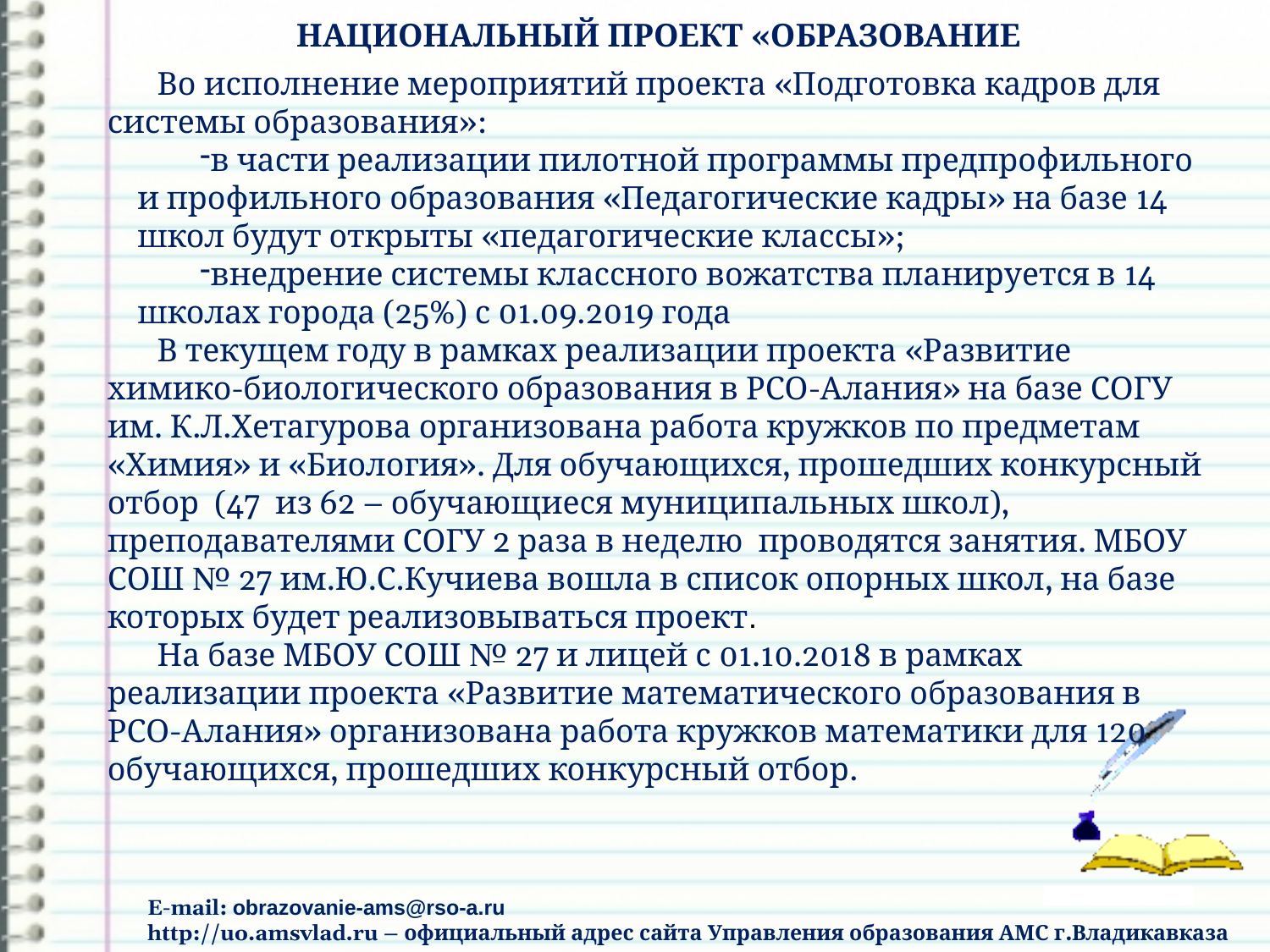

НАЦИОНАЛЬНЫЙ ПРОЕКТ «ОБРАЗОВАНИЕ
Во исполнение мероприятий проекта «Подготовка кадров для системы образования»:
в части реализации пилотной программы предпрофильного и профильного образования «Педагогические кадры» на базе 14 школ будут открыты «педагогические классы»;
внедрение системы классного вожатства планируется в 14 школах города (25%) с 01.09.2019 года
В текущем году в рамках реализации проекта «Развитие химико-биологического образования в РСО-Алания» на базе СОГУ им. К.Л.Хетагурова организована работа кружков по предметам «Химия» и «Биология». Для обучающихся, прошедших конкурсный отбор  (47  из 62 – обучающиеся муниципальных школ), преподавателями СОГУ 2 раза в неделю  проводятся занятия. МБОУ СОШ № 27 им.Ю.С.Кучиева вошла в список опорных школ, на базе которых будет реализовываться проект.
На базе МБОУ СОШ № 27 и лицей с 01.10.2018 в рамках реализации проекта «Развитие математического образования в РСО-Алания» организована работа кружков математики для 120 обучающихся, прошедших конкурсный отбор.

E-mail: obrazovanie-ams@rso-a.ru
http://uo.amsvlad.ru – официальный адрес сайта Управления образования АМС г.Владикавказа